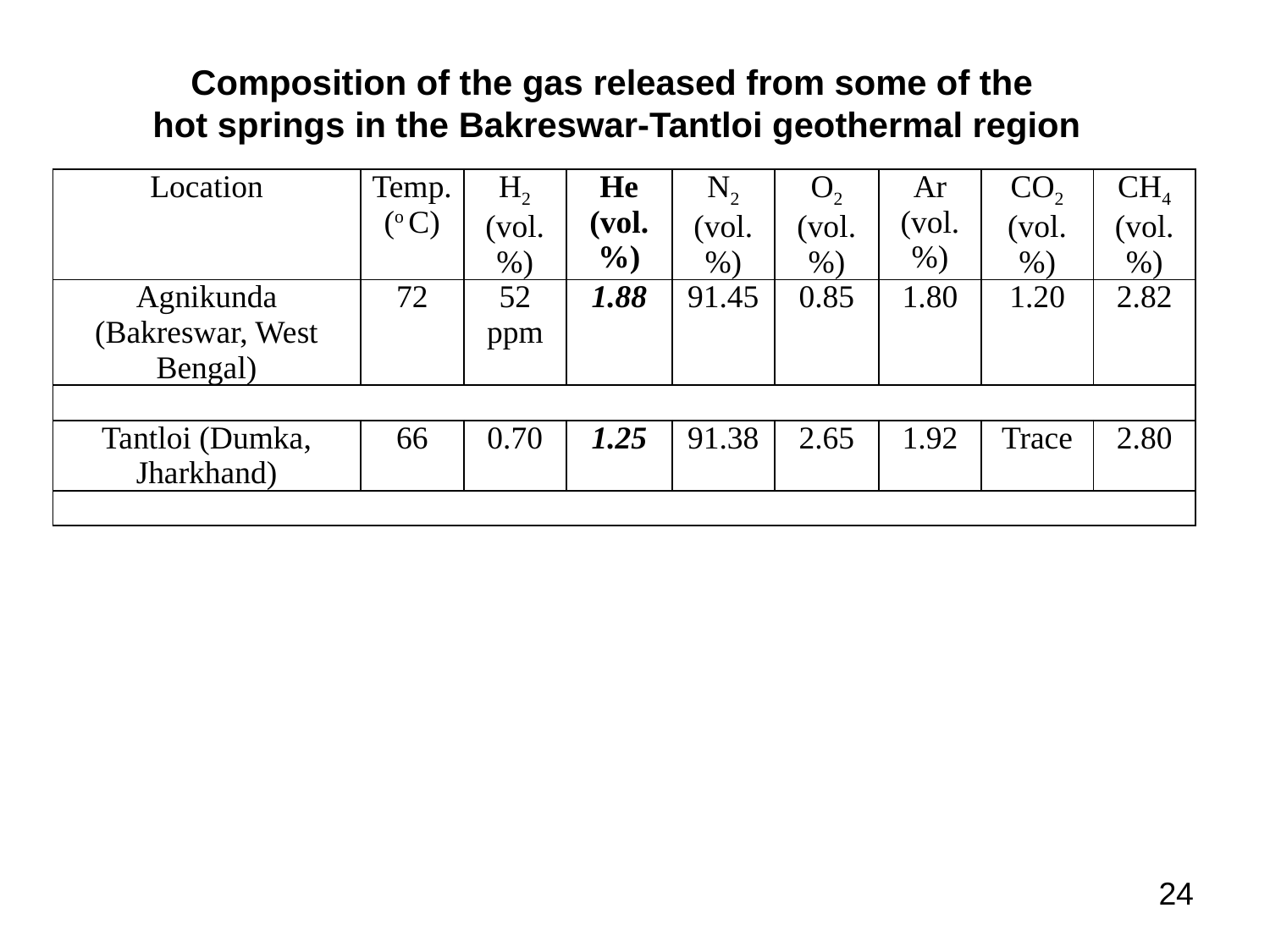

Composition of the gas released from some of the
 hot springs in the Bakreswar-Tantloi geothermal region
| Location | Temp. (o C) | H2 (vol.%) | He (vol.%) | N2 (vol.%) | O2 (vol.%) | Ar (vol.%) | CO2 (vol.%) | CH4 (vol.%) |
| --- | --- | --- | --- | --- | --- | --- | --- | --- |
| Agnikunda (Bakreswar, West Bengal) | 72 | 52 ppm | 1.88 | 91.45 | 0.85 | 1.80 | 1.20 | 2.82 |
|  |  |  |  |  |  |  |  |  |
| Tantloi (Dumka, Jharkhand) | 66 | 0.70 | 1.25 | 91.38 | 2.65 | 1.92 | Trace | 2.80 |
|  |  |  |  |  |  |  |  |  |
24